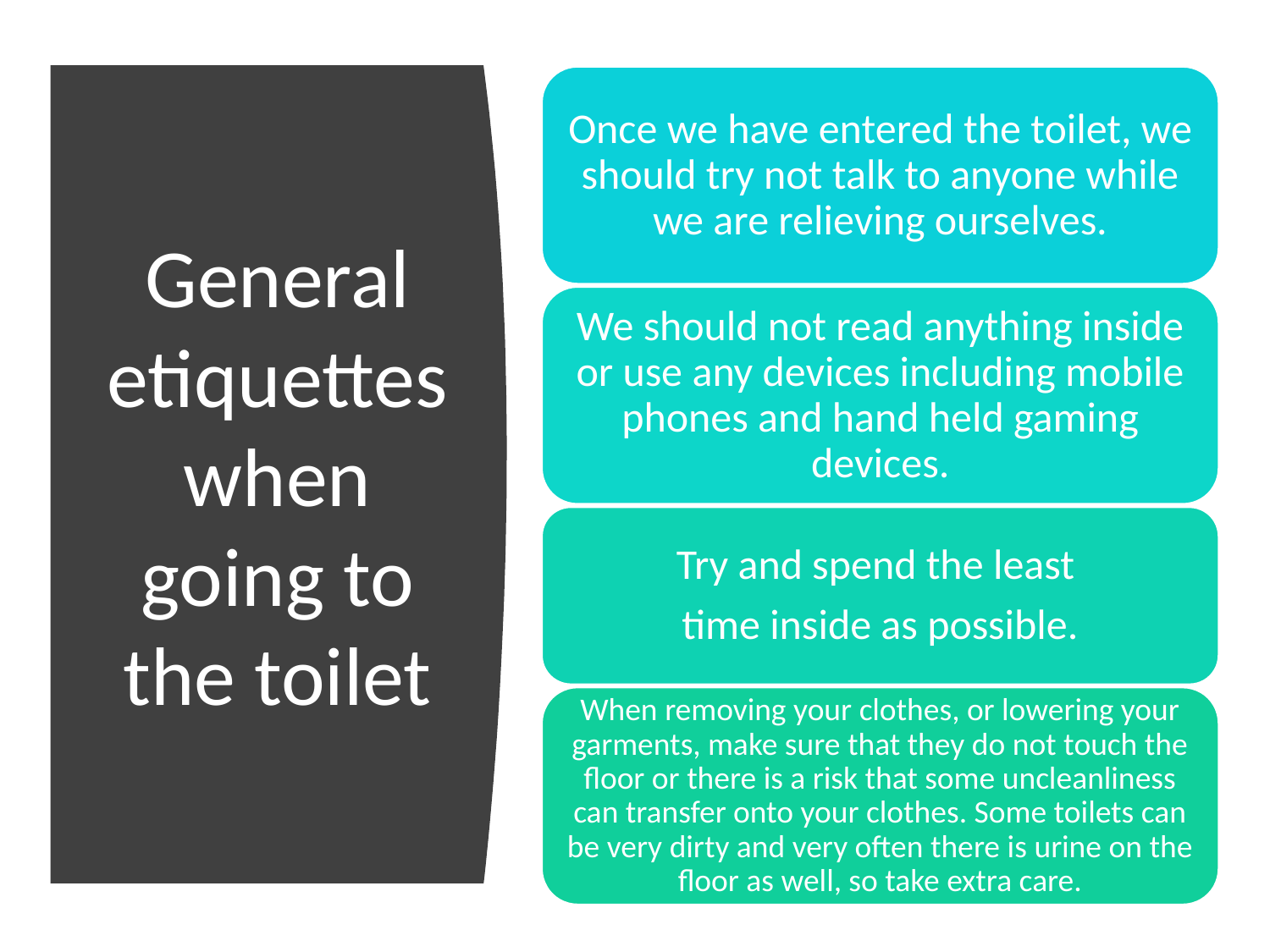

Once we have entered the toilet, we should try not talk to anyone while we are relieving ourselves.
We should not read anything inside or use any devices including mobile phones and hand held gaming devices.
Try and spend the least
time inside as possible.
When removing your clothes, or lowering your garments, make sure that they do not touch the floor or there is a risk that some uncleanliness can transfer onto your clothes. Some toilets can be very dirty and very often there is urine on the floor as well, so take extra care.

# General etiquettes when going to the toilet